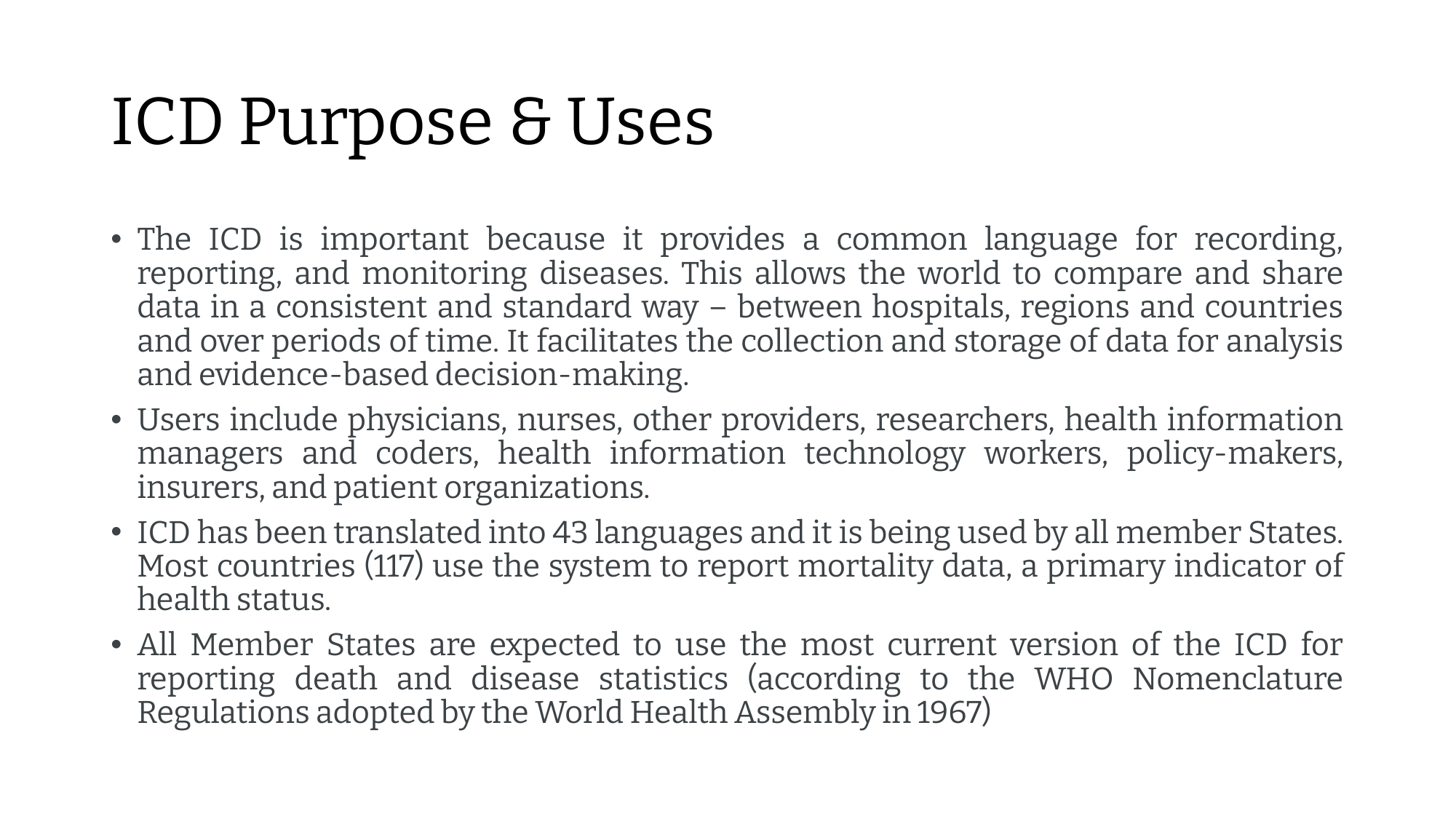

# ICD Purpose & Uses
The ICD is important because it provides a common language for recording, reporting, and monitoring diseases. This allows the world to compare and share data in a consistent and standard way – between hospitals, regions and countries and over periods of time. It facilitates the collection and storage of data for analysis and evidence-based decision-making.
Users include physicians, nurses, other providers, researchers, health information managers and coders, health information technology workers, policy-makers, insurers, and patient organizations.
ICD has been translated into 43 languages and it is being used by all member States. Most countries (117) use the system to report mortality data, a primary indicator of health status.
All Member States are expected to use the most current version of the ICD for reporting death and disease statistics (according to the WHO Nomenclature Regulations adopted by the World Health Assembly in 1967)